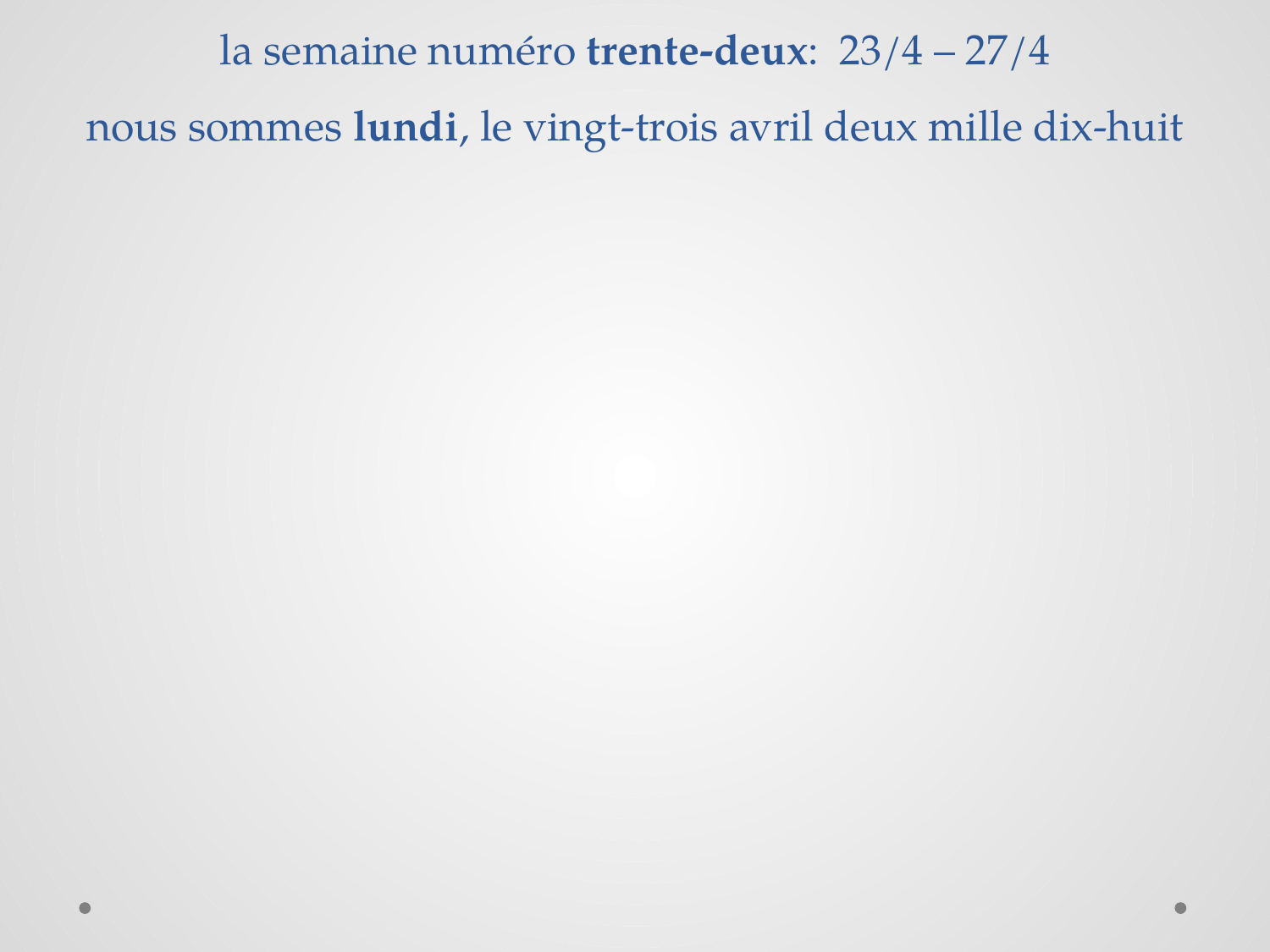

# la semaine numéro trente-deux:  23/4 – 27/4 nous sommes lundi, le vingt-trois avril deux mille dix-huit